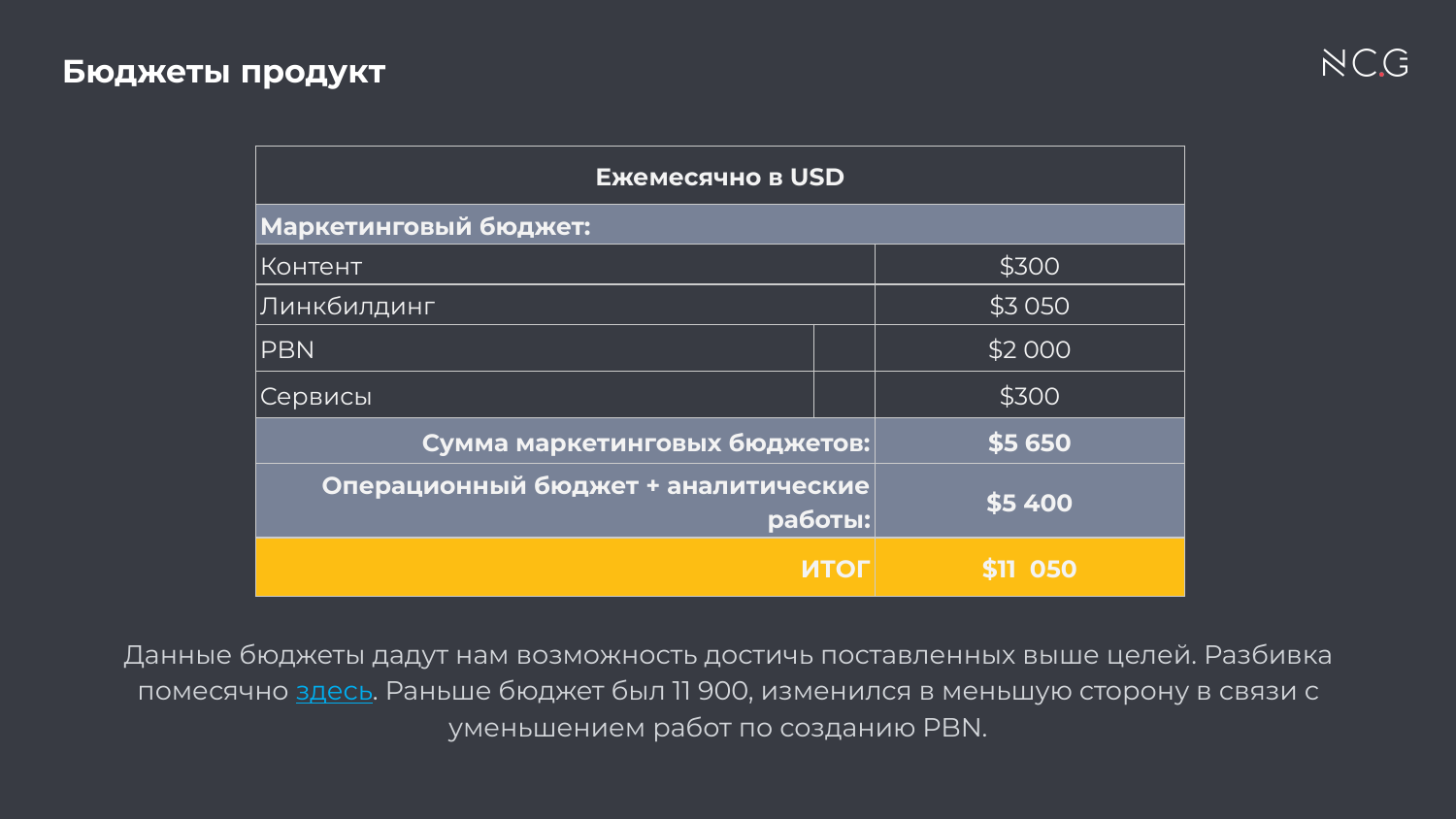

# Бюджеты продукт

| Ежемесячно в USD |  |  |
| --- | --- | --- |
| Маркетинговый бюджет: |  |  |
| Контент |  | $300 |
| Линкбилдинг |  | $3 050 |
| PBN |  | $2 000 |
| Сервисы |  | $300 |
| Сумма маркетинговых бюджетов: |  | $5 650 |
| Операционный бюджет + аналитические работы: |  | $5 400 |
| ИТОГ |  | $11 050 |
Данные бюджеты дадут нам возможность достичь поставленных выше целей. Разбивка помесячно здесь. Раньше бюджет был 11 900, изменился в меньшую сторону в связи с уменьшением работ по созданию PBN.